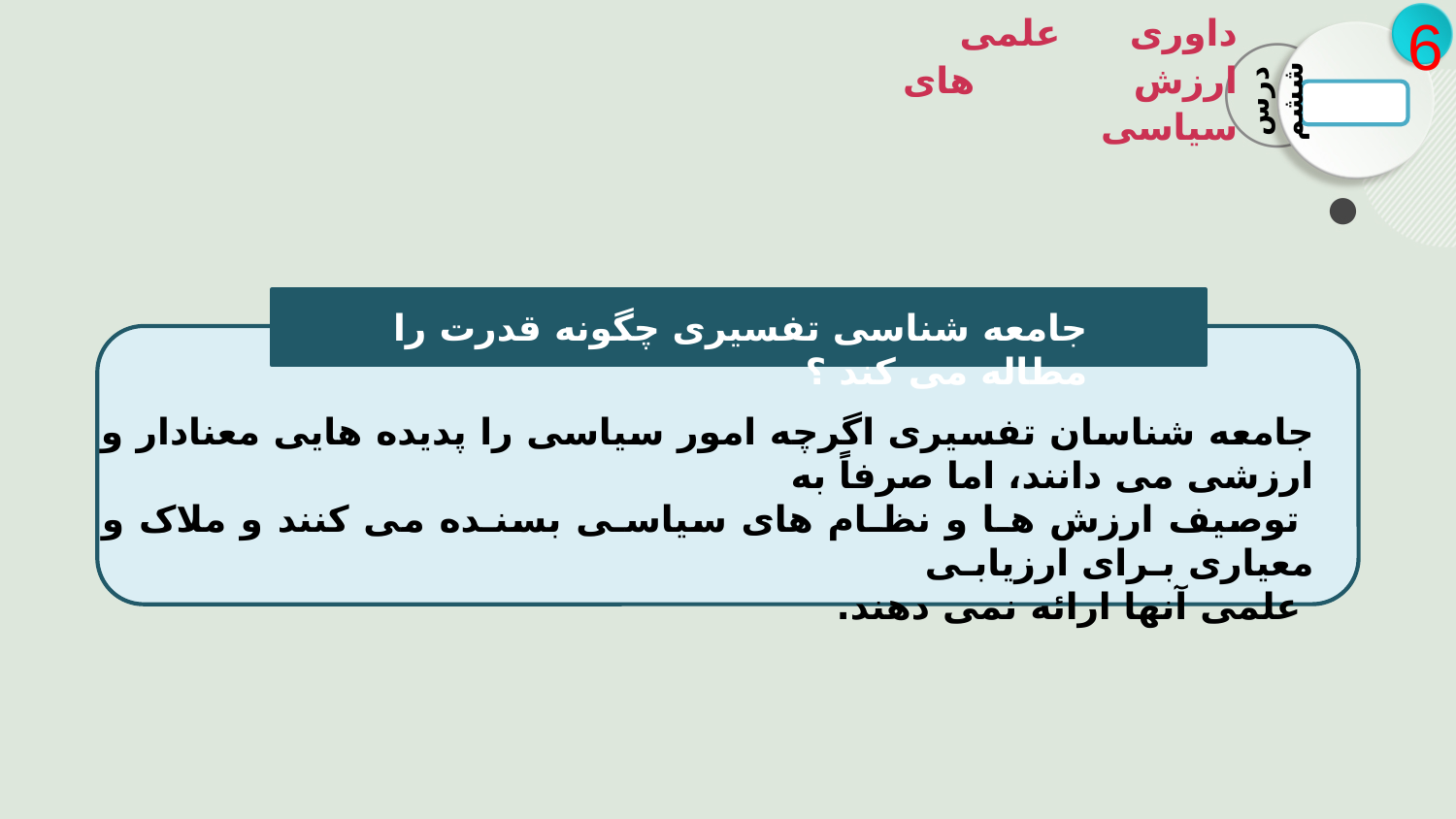

داوری علمی ارزش های سیاسی
6
درس ششم

جامعه شناسی تفسیری چگونه قدرت را مطاله می کند ؟

جامعه شناسان تفسیری اگرچه امور سیاسی را پدیده هایی معنادار و ارزشی می دانند، اما صرفاً به
 توصیف ارزش هـا و نظـام های سیاسـی بسنـده می کنند و ملاک و معیاری بـرای ارزیابـی
 علمی آنها ارائه نمی دهند.